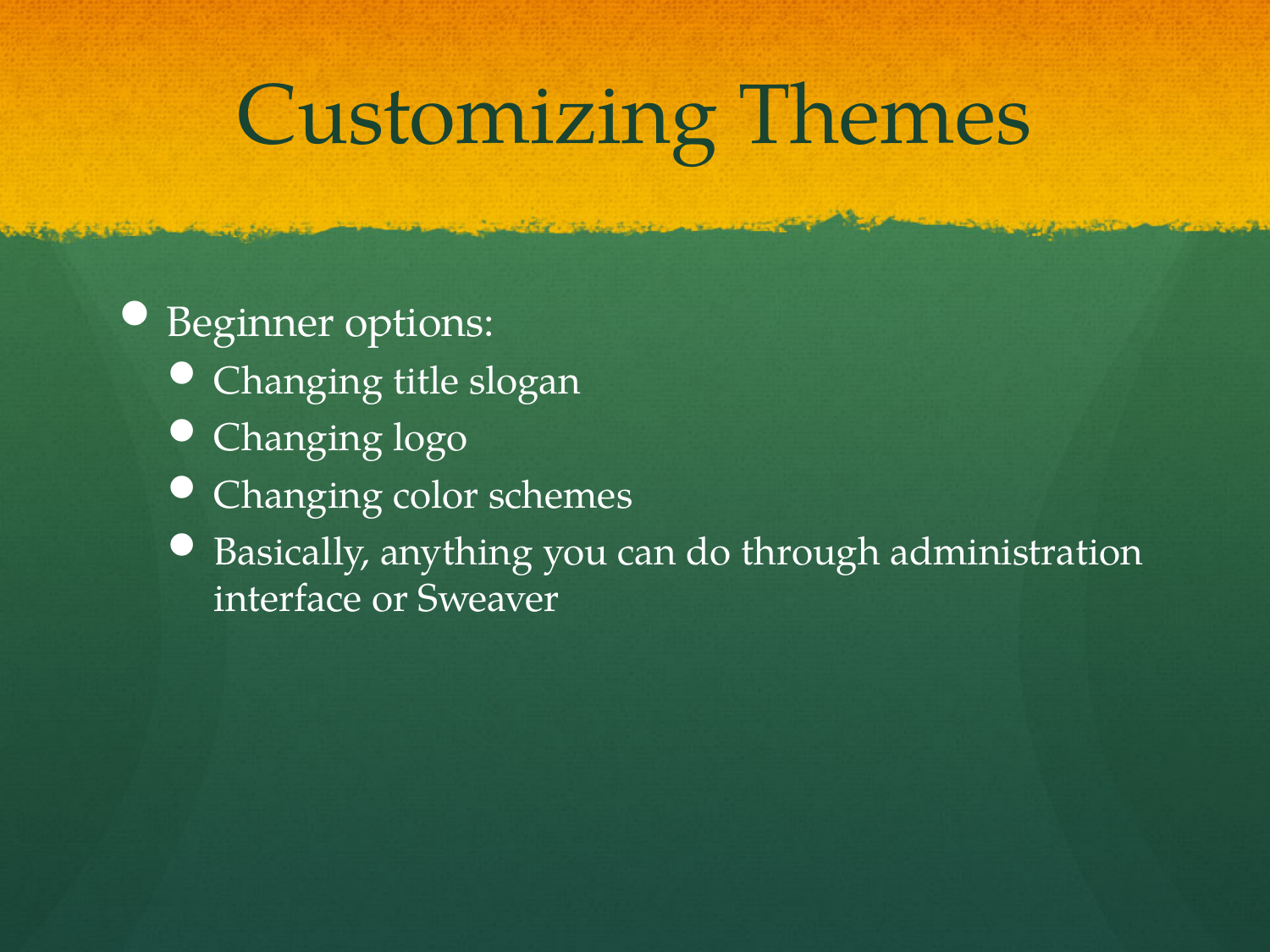

# Customizing Themes
Beginner options:
Changing title slogan
Changing logo
Changing color schemes
Basically, anything you can do through administration interface or Sweaver